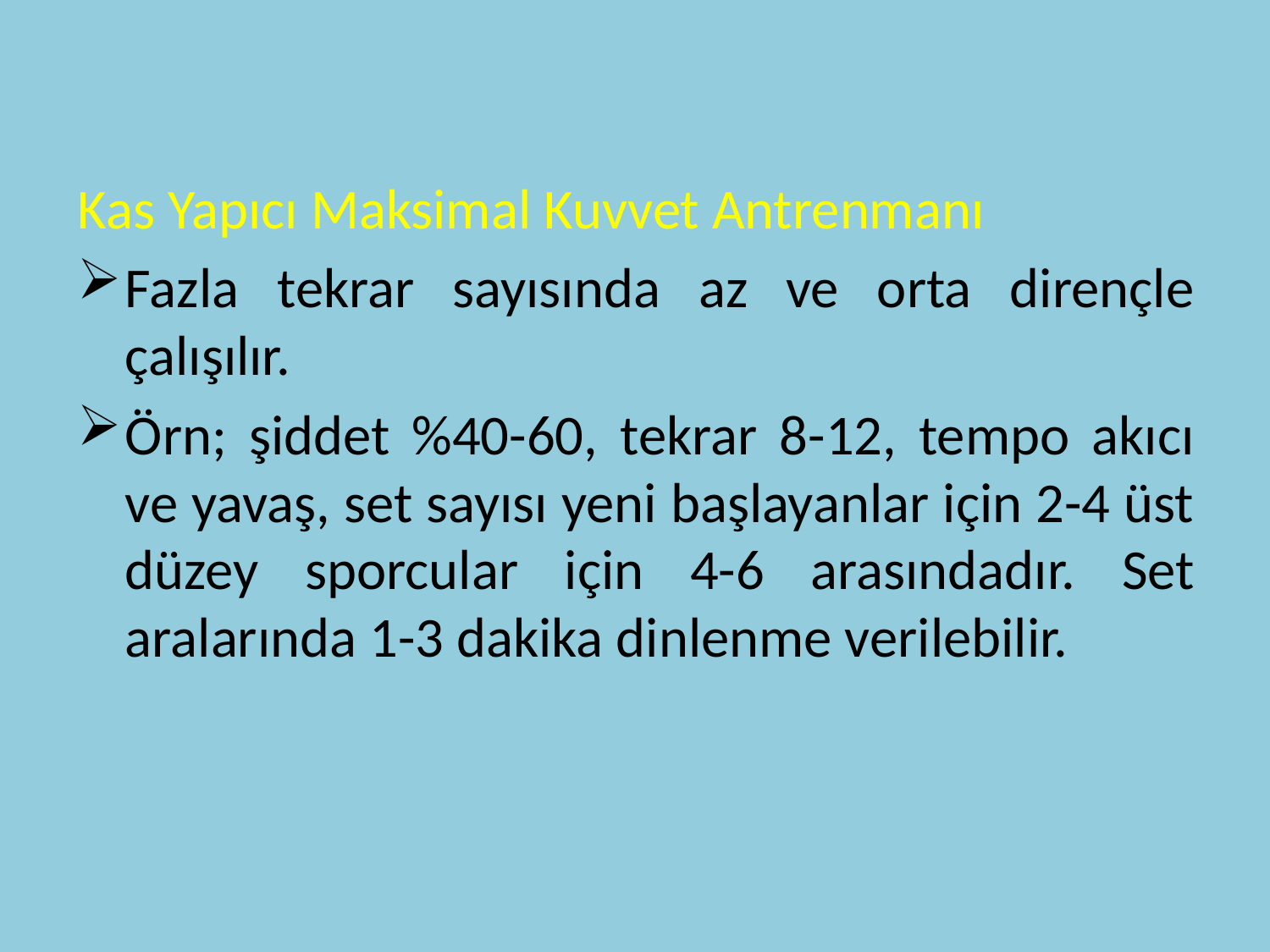

Kas Yapıcı Maksimal Kuvvet Antrenmanı
Fazla tekrar sayısında az ve orta dirençle çalışılır.
Örn; şiddet %40-60, tekrar 8-12, tempo akıcı ve yavaş, set sayısı yeni başlayanlar için 2-4 üst düzey sporcular için 4-6 arasındadır. Set aralarında 1-3 dakika dinlenme verilebilir.